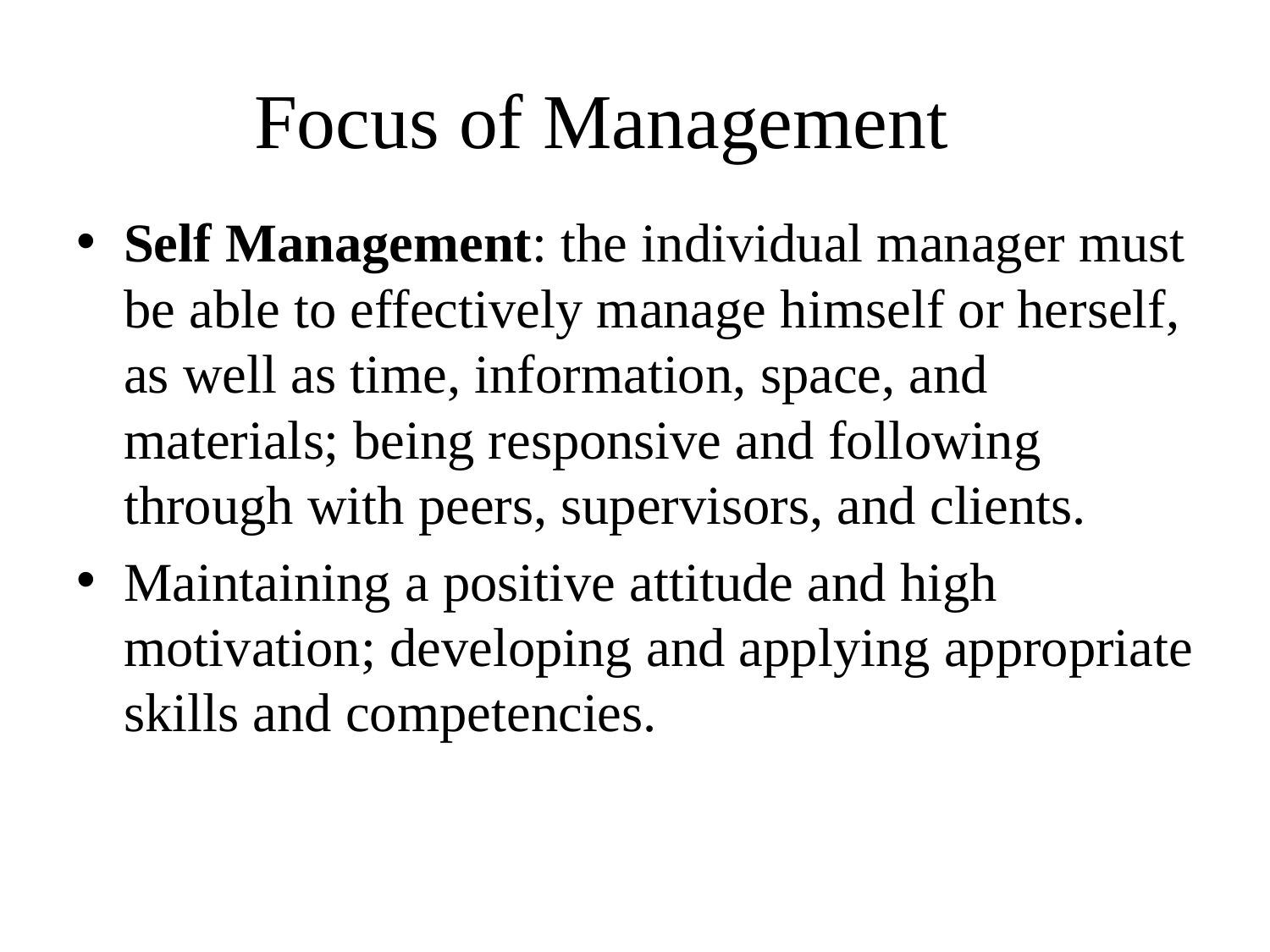

# Focus of Management
Self Management: the individual manager must be able to effectively manage himself or herself, as well as time, information, space, and materials; being responsive and following through with peers, supervisors, and clients.
Maintaining a positive attitude and high motivation; developing and applying appropriate skills and competencies.